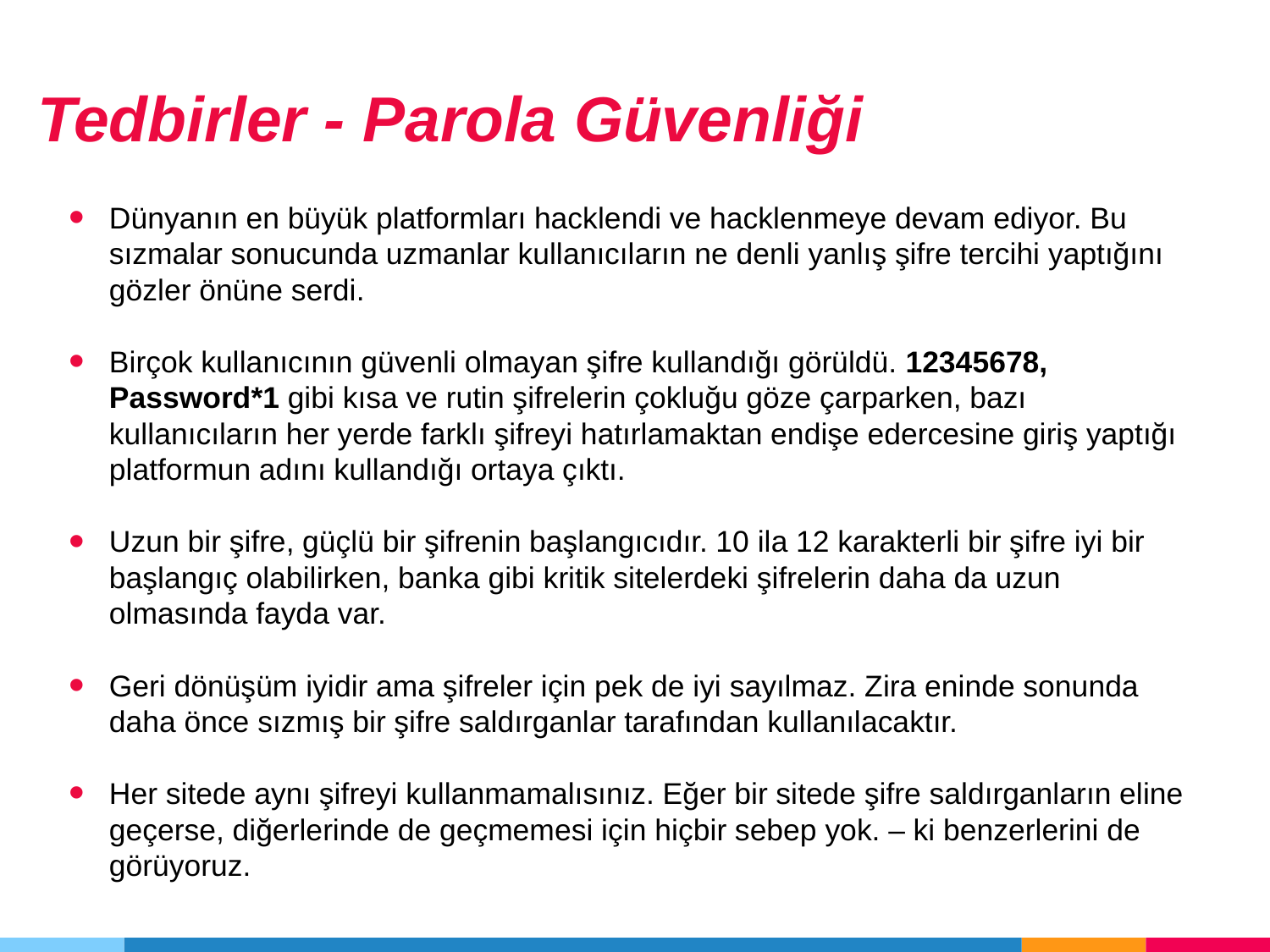

Tedbirler - Parola Güvenliği
Dünyanın en büyük platformları hacklendi ve hacklenmeye devam ediyor. Bu sızmalar sonucunda uzmanlar kullanıcıların ne denli yanlış şifre tercihi yaptığını gözler önüne serdi.

Birçok kullanıcının güvenli olmayan şifre kullandığı görüldü. 12345678, Password*1 gibi kısa ve rutin şifrelerin çokluğu göze çarparken, bazı kullanıcıların her yerde farklı şifreyi hatırlamaktan endişe edercesine giriş yaptığı platformun adını kullandığı ortaya çıktı.

Uzun bir şifre, güçlü bir şifrenin başlangıcıdır. 10 ila 12 karakterli bir şifre iyi bir başlangıç olabilirken, banka gibi kritik sitelerdeki şifrelerin daha da uzun olmasında fayda var.

Geri dönüşüm iyidir ama şifreler için pek de iyi sayılmaz. Zira eninde sonunda daha önce sızmış bir şifre saldırganlar tarafından kullanılacaktır.

Her sitede aynı şifreyi kullanmamalısınız. Eğer bir sitede şifre saldırganların eline geçerse, diğerlerinde de geçmemesi için hiçbir sebep yok. – ki benzerlerini de görüyoruz.